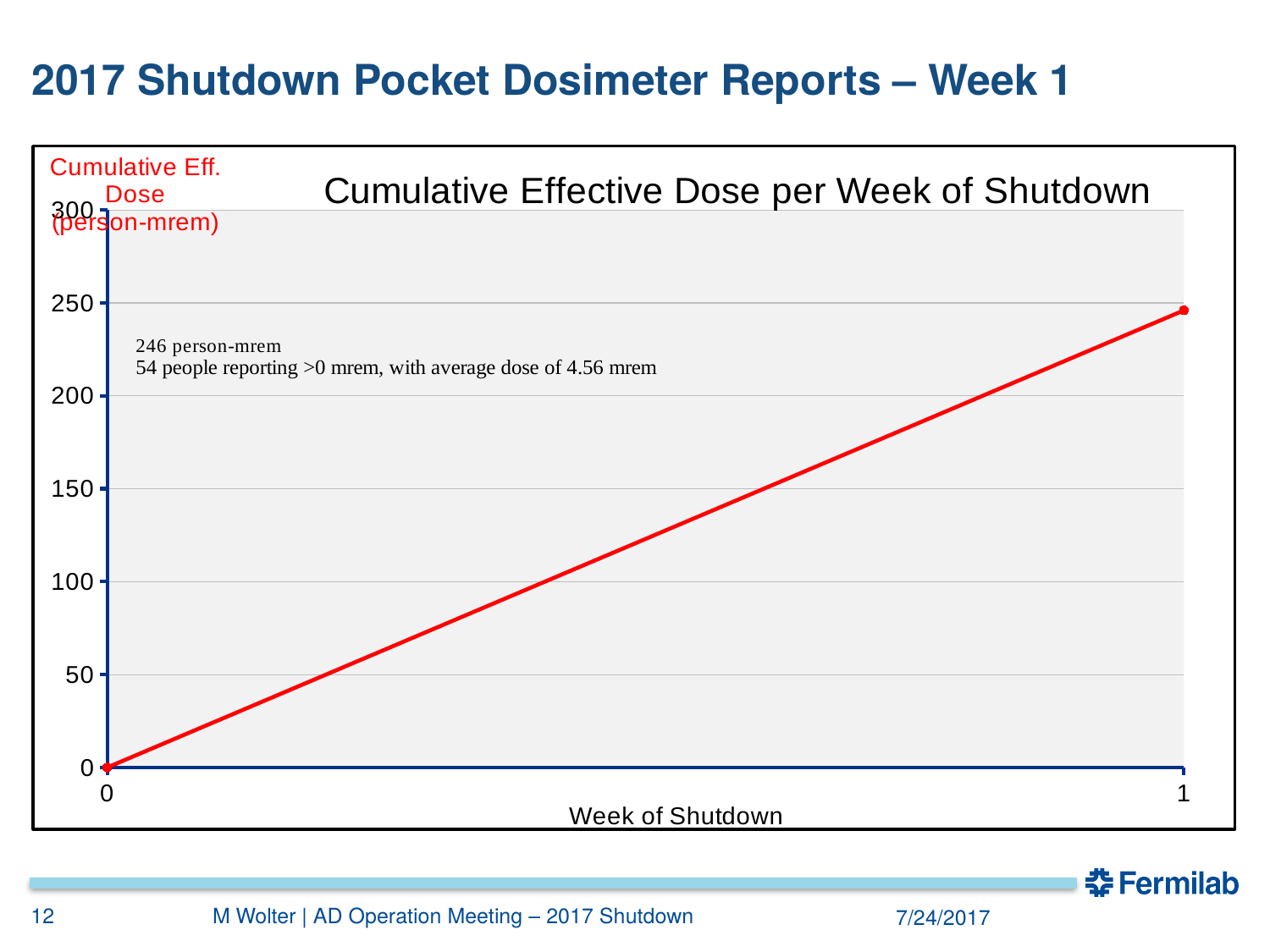

# 2017 Shutdown Pocket Dosimeter Reports – Week 1

### Chart: Cumulative Effective Dose per Week of Shutdown

| Category |  |
|---|---|
12
M Wolter | AD Operation Meeting – 2017 Shutdown
7/24/2017